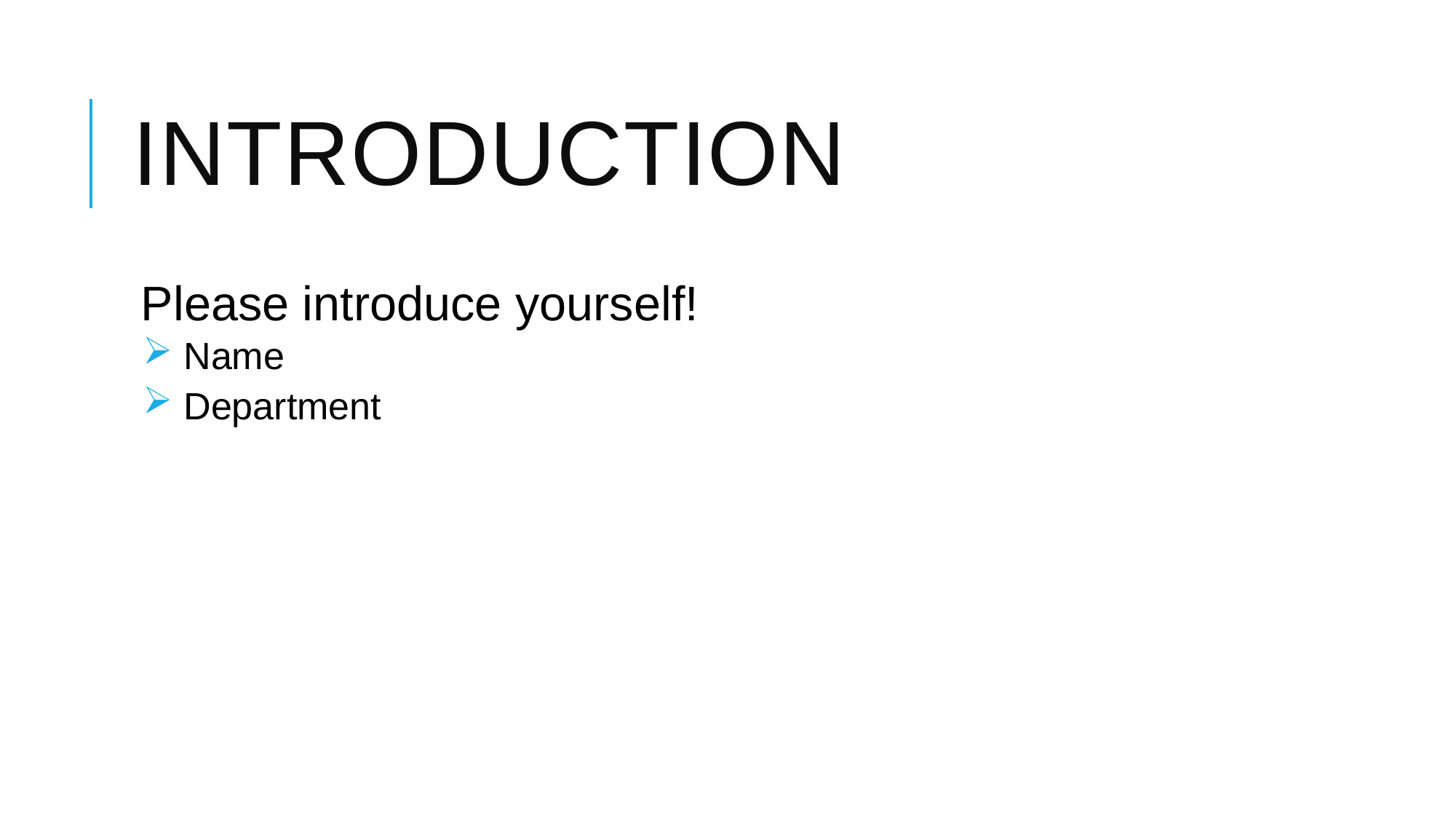

# INTRODUCTION
Please introduce yourself!
 Name
 Department